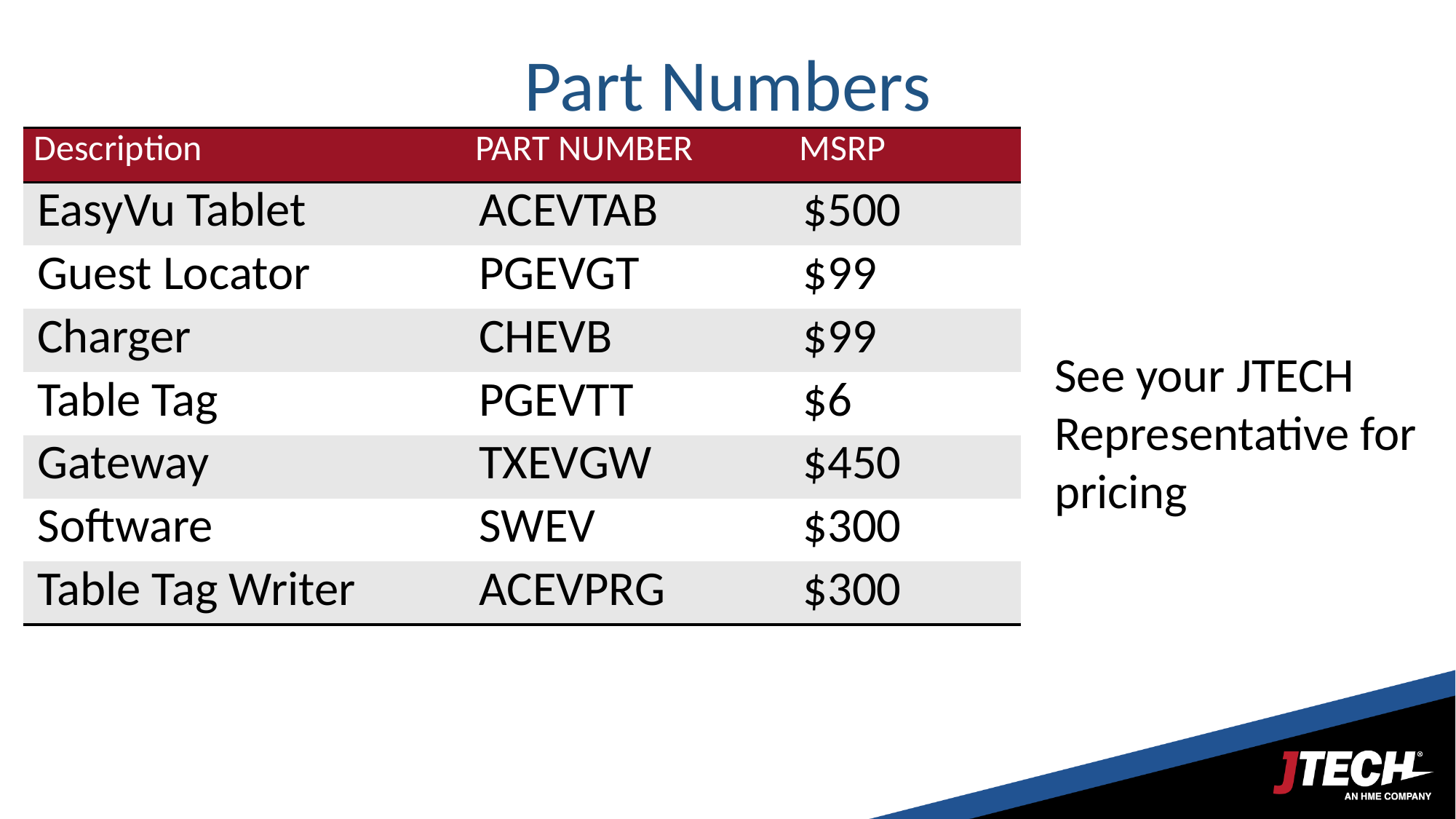

Part Numbers
| Description | PART NUMBER | MSRP |
| --- | --- | --- |
| EasyVu Tablet | ACEVTAB | $500 |
| Guest Locator | PGEVGT | $99 |
| Charger | CHEVB | $99 |
| Table Tag | PGEVTT | $6 |
| Gateway | TXEVGW | $450 |
| Software | SWEV | $300 |
| Table Tag Writer | ACEVPRG | $300 |
See your JTECH Representative for pricing